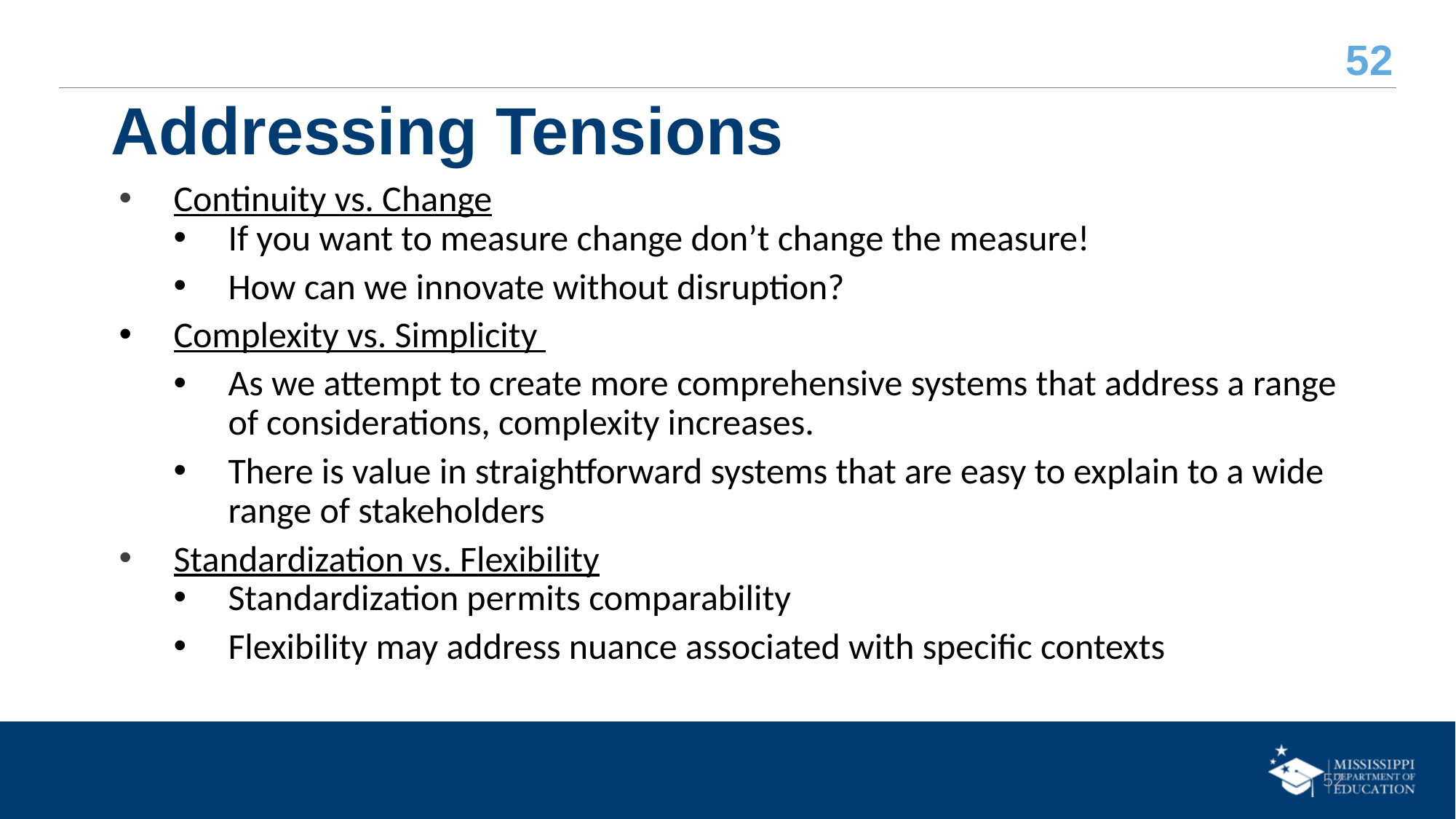

# Addressing Tensions
Continuity vs. Change
If you want to measure change don’t change the measure!
How can we innovate without disruption?
Complexity vs. Simplicity
As we attempt to create more comprehensive systems that address a range of considerations, complexity increases.
There is value in straightforward systems that are easy to explain to a wide range of stakeholders
Standardization vs. Flexibility
Standardization permits comparability
Flexibility may address nuance associated with specific contexts

52